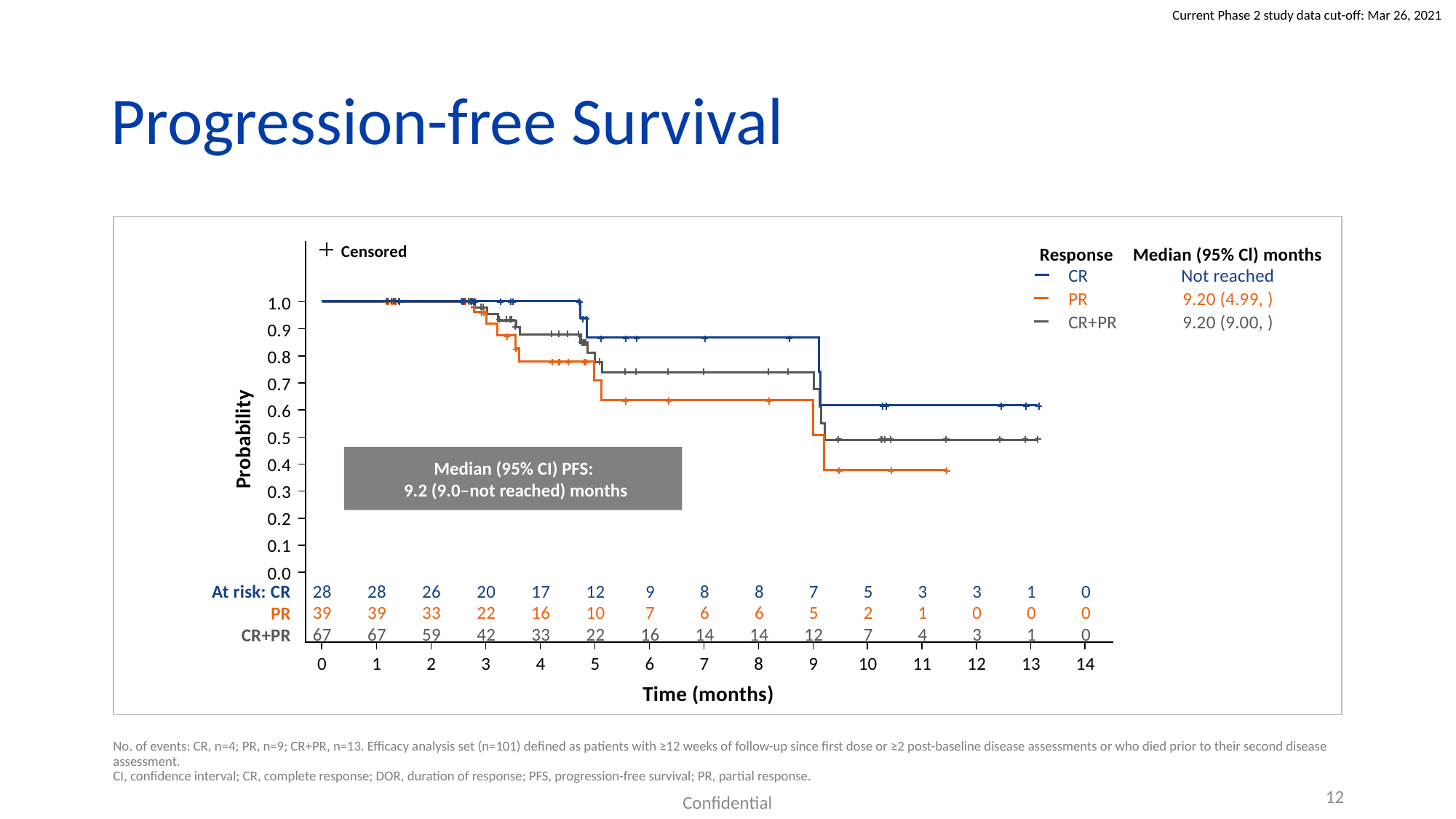

# Progression-free Survival

Censored

Median (95% Cl) months
Response
CR
PR
CR+PR
Not reached
9.20 (4.99, )
9.20 (9.00, )

1.0

0.9
0.8
0.7
0.6
0.5
0.4
0.3
0.2
0.1
0.0
12
7
0
1
2
3
4
5
6
8
9
10
11
13
14

Probability
Median (95% CI) PFS:
 9.2 (9.0–not reached) months
3
0
3
28
39
67
28
39
67
26
33
59
20
22
42
17
16
33
12
10
22
9
7
16
8
6
14
8
6
14
7
5
12
5
2
7
3
1
4
1
0
1
0
0
0
At risk: CR
PR
CR+PR
Time (months)

No. of events: CR, n=4; PR, n=9; CR+PR, n=13. Efficacy analysis set (n=101) defined as patients with ≥12 weeks of follow-up since first dose or ≥2 post-baseline disease assessments or who died prior to their second disease assessment.
CI, confidence interval; CR, complete response; DOR, duration of response; PFS, progression-free survival; PR, partial response.
12